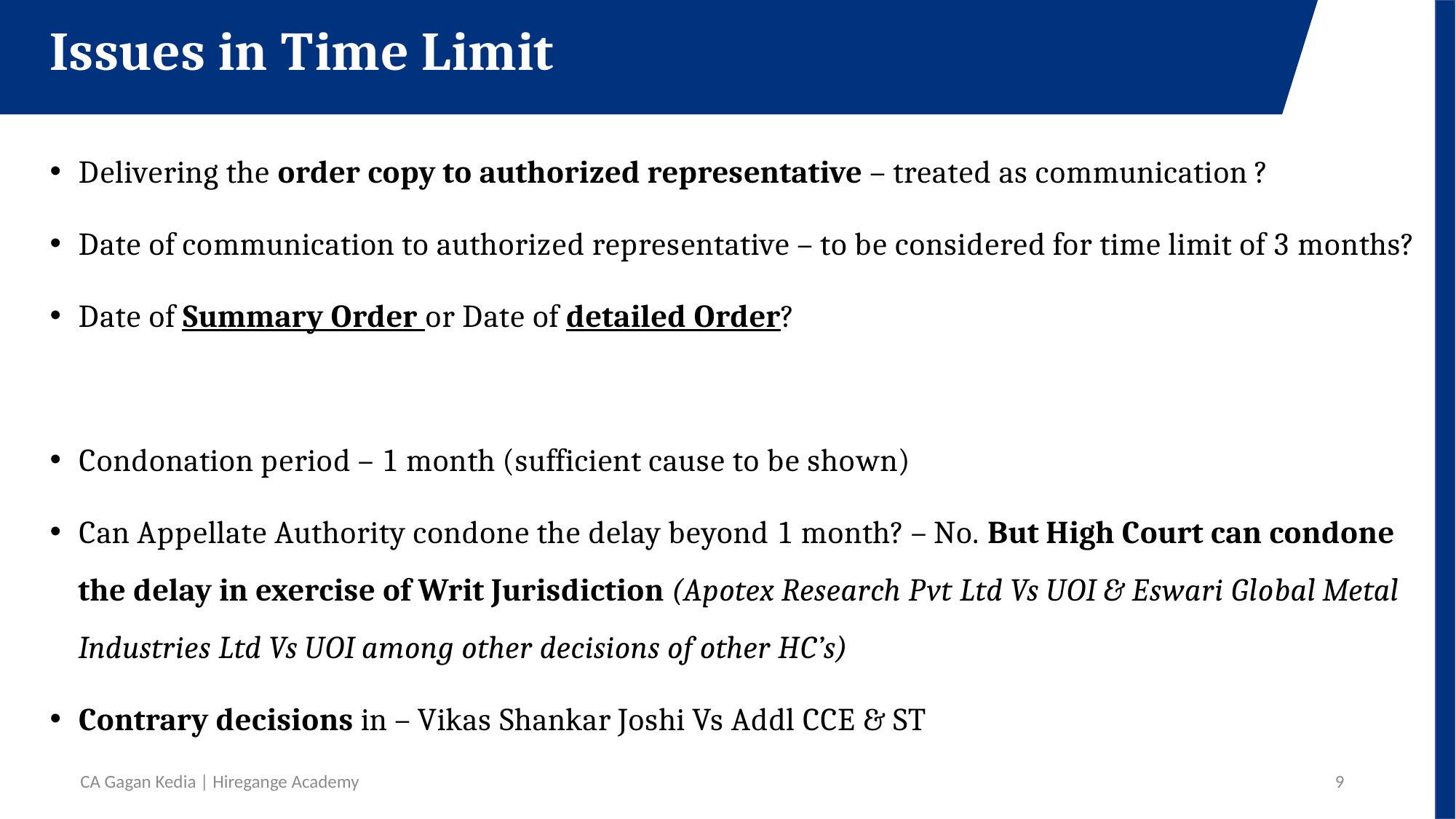

Issues in Time Limit
Delivering the order copy to authorized representative – treated as communication ?
Date of communication to authorized representative – to be considered for time limit of 3 months?
Date of Summary Order or Date of detailed Order?

Condonation period – 1 month (sufficient cause to be shown)
Can Appellate Authority condone the delay beyond 1 month? – No. But High Court can condone the delay in exercise of Writ Jurisdiction (Apotex Research Pvt Ltd Vs UOI & Eswari Global Metal Industries Ltd Vs UOI among other decisions of other HC’s)
Contrary decisions in – Vikas Shankar Joshi Vs Addl CCE & ST

CA Gagan Kedia | Hiregange Academy
9